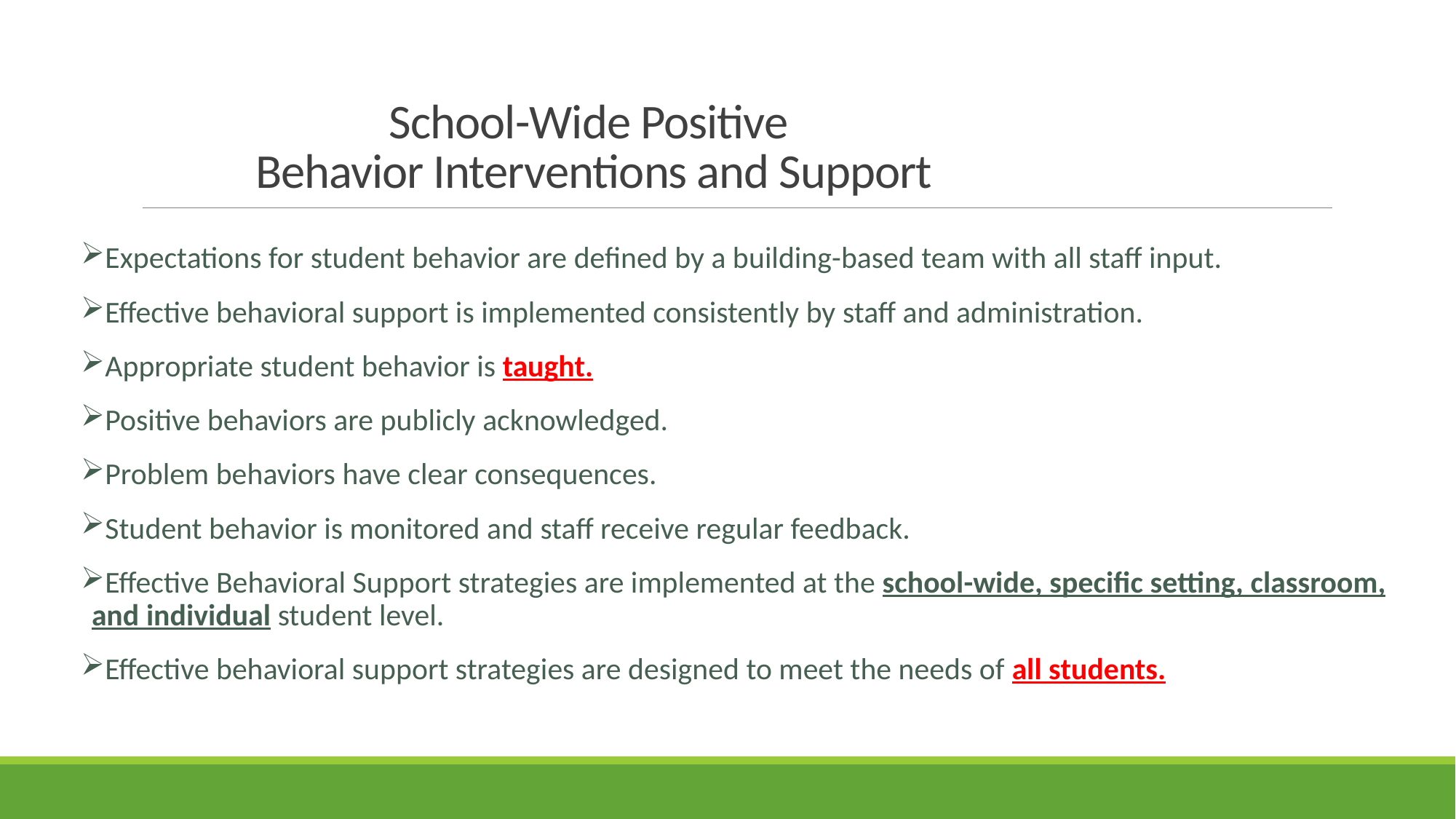

# School-Wide Positive Behavior Interventions and Support
Expectations for student behavior are defined by a building-based team with all staff input.
Effective behavioral support is implemented consistently by staff and administration.
Appropriate student behavior is taught.
Positive behaviors are publicly acknowledged.
Problem behaviors have clear consequences.
Student behavior is monitored and staff receive regular feedback.
Effective Behavioral Support strategies are implemented at the school-wide, specific setting, classroom, and individual student level.
Effective behavioral support strategies are designed to meet the needs of all students.